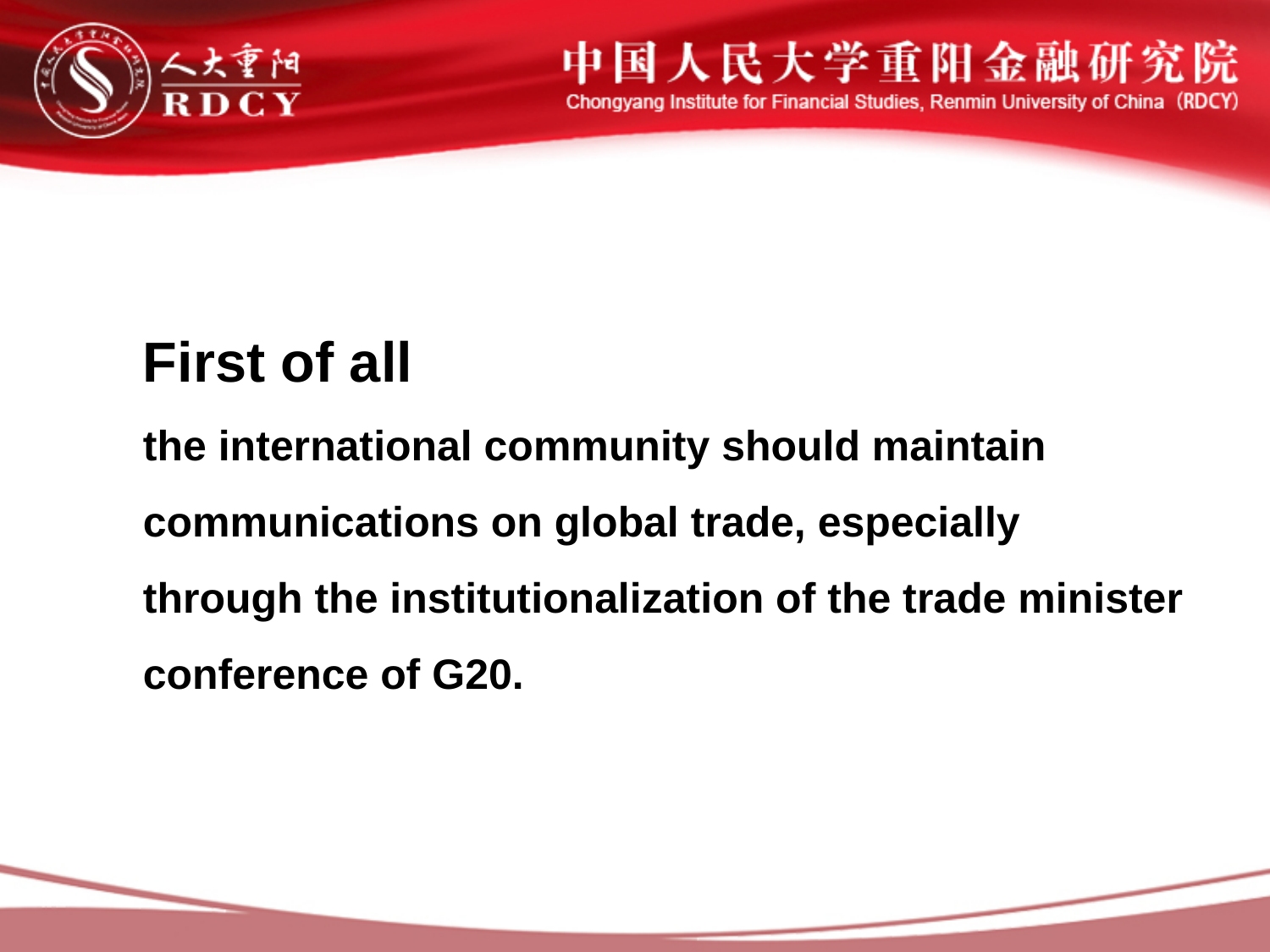

First of all
the international community should maintain communications on global trade, especially through the institutionalization of the trade minister conference of G20.